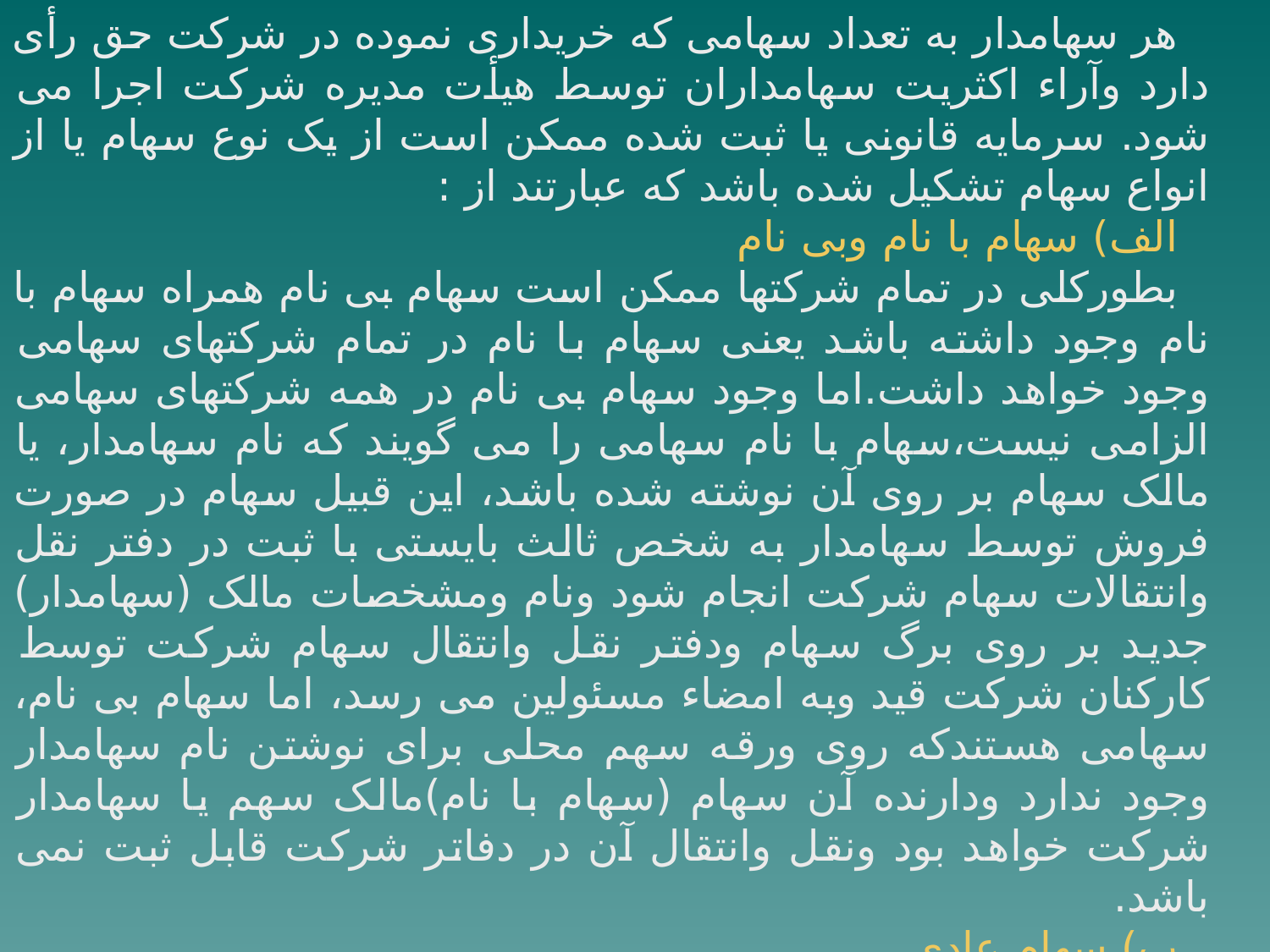

هر سهامدار به تعداد سهامی که خریداری نموده در شرکت حق رأی دارد وآراء اکثریت سهامداران توسط هیأت مدیره شرکت اجرا می شود. سرمایه قانونی یا ثبت شده ممکن است از یک نوع سهام یا از انواع سهام تشکیل شده باشد که عبارتند از :
الف) سهام با نام وبی نام
بطورکلی در تمام شرکتها ممکن است سهام بی نام همراه سهام با نام وجود داشته باشد یعنی سهام با نام در تمام شرکتهای سهامی وجود خواهد داشت.اما وجود سهام بی نام در همه شرکتهای سهامی الزامی نیست،سهام با نام سهامی را می گویند که نام سهامدار، یا مالک سهام بر روی آن نوشته شده باشد، این قبیل سهام در صورت فروش توسط سهامدار به شخص ثالث بایستی با ثبت در دفتر نقل وانتقالات سهام شرکت انجام شود ونام ومشخصات مالک (سهامدار) جدید بر روی برگ سهام ودفتر نقل وانتقال سهام شرکت توسط کارکنان شرکت قید وبه امضاء مسئولین می رسد، اما سهام بی نام، سهامی هستندکه روی ورقه سهم محلی برای نوشتن نام سهامدار وجود ندارد ودارنده آن سهام (سهام با نام)مالک سهم یا سهامدار شرکت خواهد بود ونقل وانتقال آن در دفاتر شرکت قابل ثبت نمی باشد.
ب) سهام عادی
اکثریت شرکتهای سهامی دارای سهام عادی هستند، یعنی سهامداران دارای حق رأیبوده و در سود شرکت به حالت عادی سهیم هستند واگر شرکت سود داشت به توصیه هیأت مدیره وسهامداران ، سود سهام دریافت خواهند كرد.